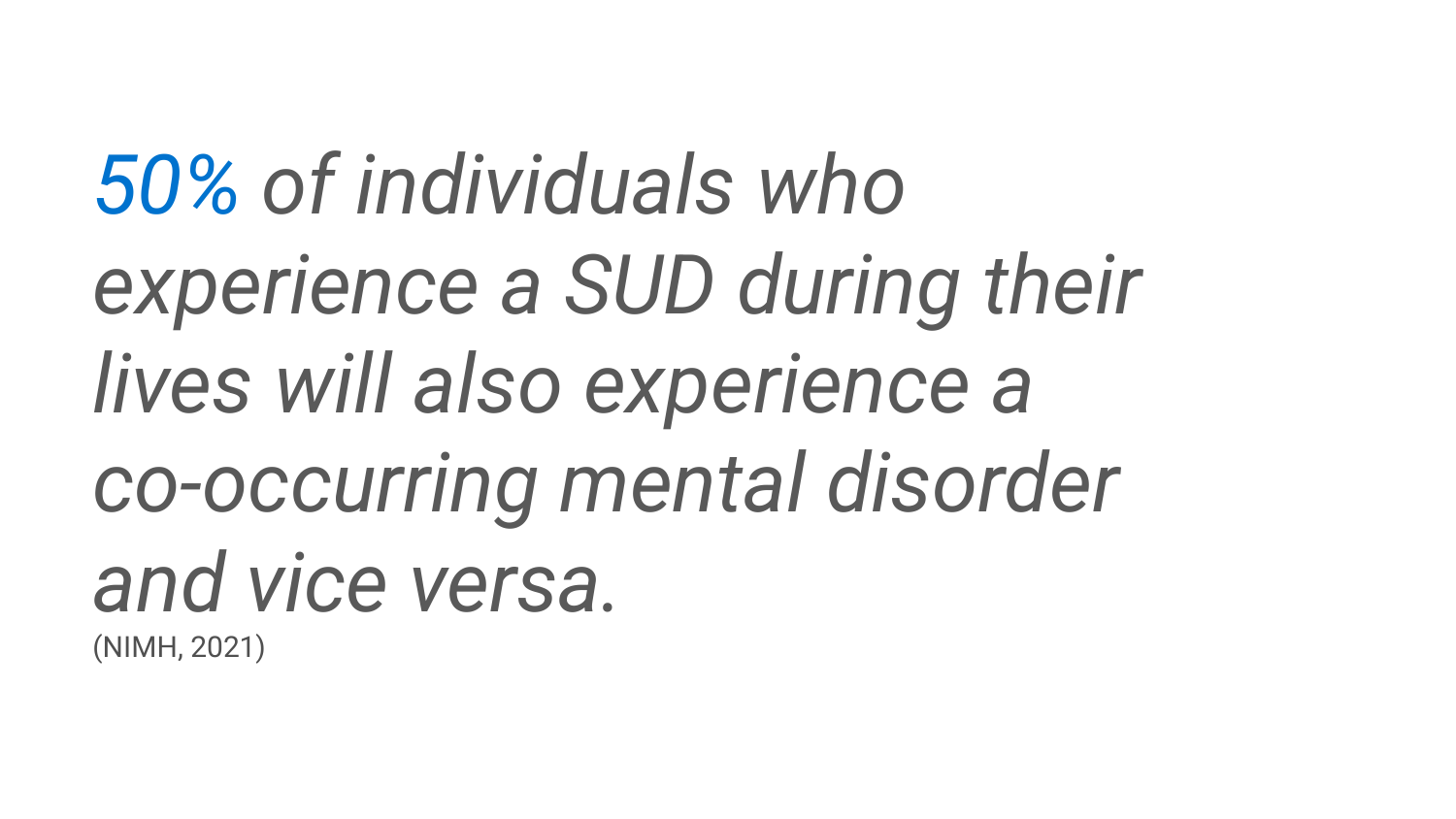

# 50% of individuals who experience a SUD during their lives will also experience a co-occurring mental disorder and vice versa.
(NIMH, 2021)